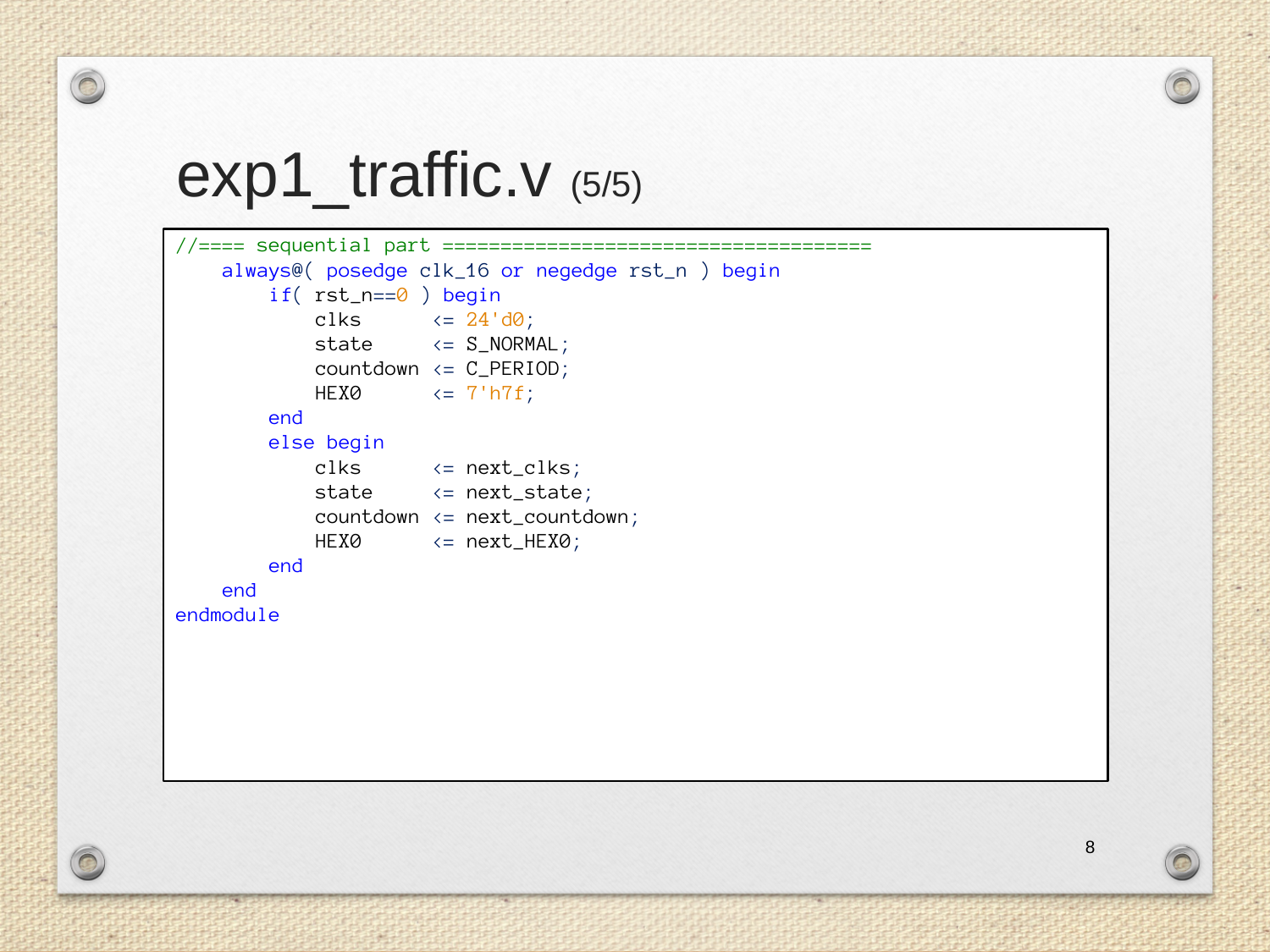

# exp1_traffic.v (5/5)
//==== sequential part =====================================
    always@( posedge clk_16 or negedge rst_n ) begin
        if( rst_n==0 ) begin
            clks      <= 24'd0;
            state     <= S_NORMAL;
            countdown <= C_PERIOD;
            HEX0      <= 7'h7f;
        end
        else begin
            clks      <= next_clks;
            state     <= next_state;
            countdown <= next_countdown;
            HEX0      <= next_HEX0;
        end
    end
endmodule
8